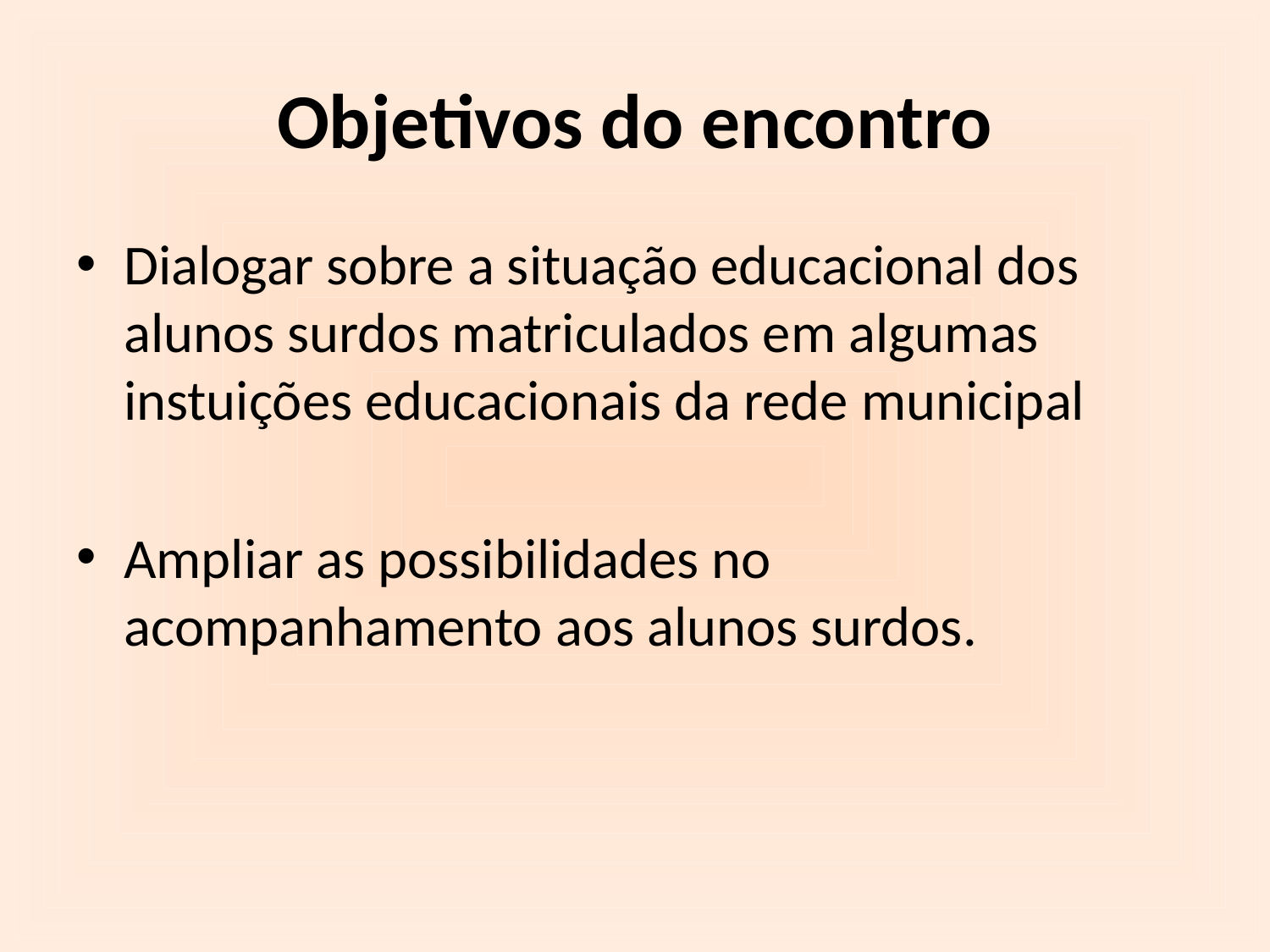

# Objetivos do encontro
Dialogar sobre a situação educacional dos alunos surdos matriculados em algumas instuições educacionais da rede municipal

Ampliar as possibilidades no acompanhamento aos alunos surdos.